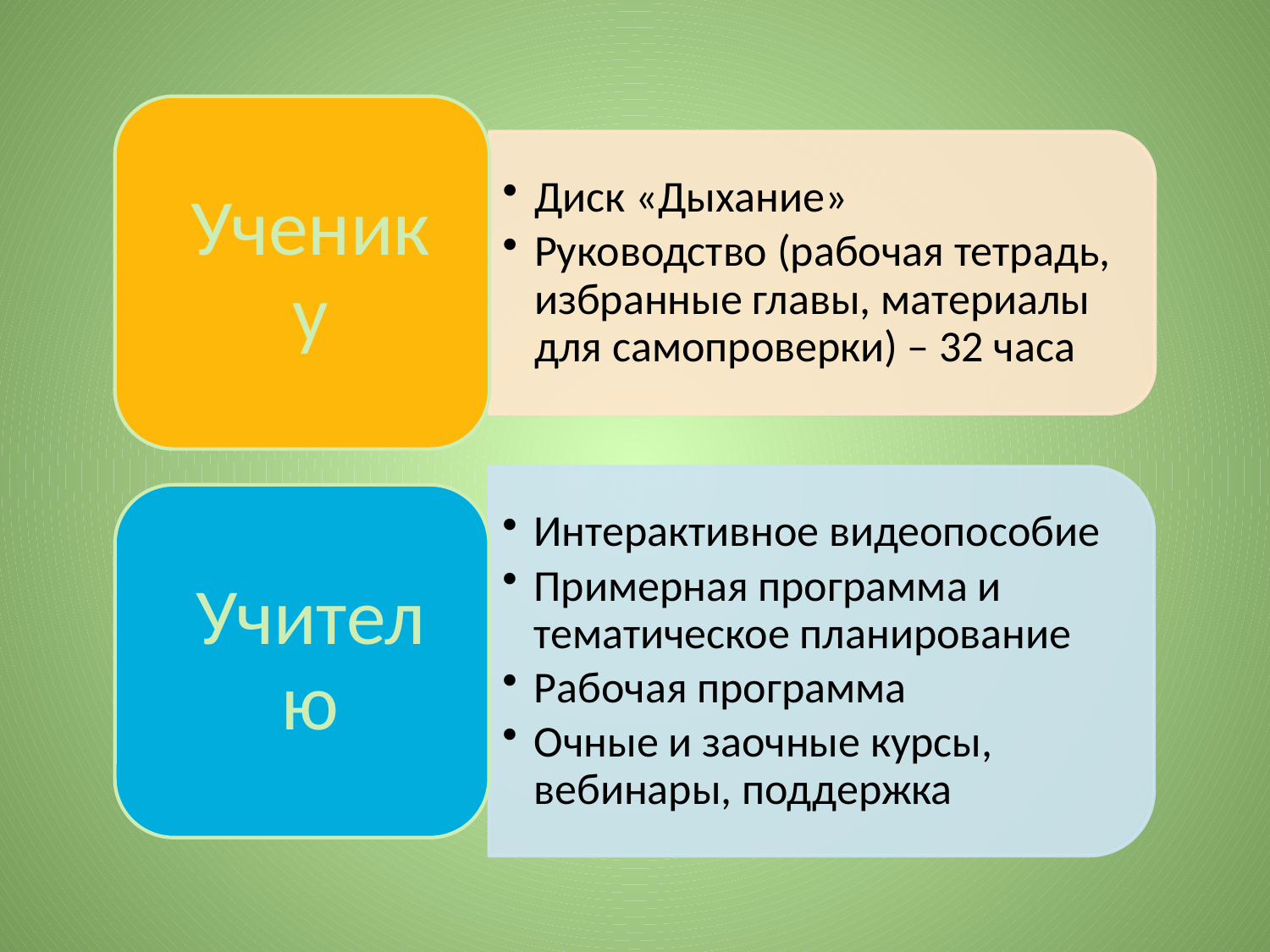

Диск «Дыхание»
Руководство (рабочая тетрадь, избранные главы, материалы для самопроверки) – 32 часа
Ученику
Интерактивное видеопособие
Примерная программа и тематическое планирование
Рабочая программа
Очные и заочные курсы, вебинары, поддержка
Учителю